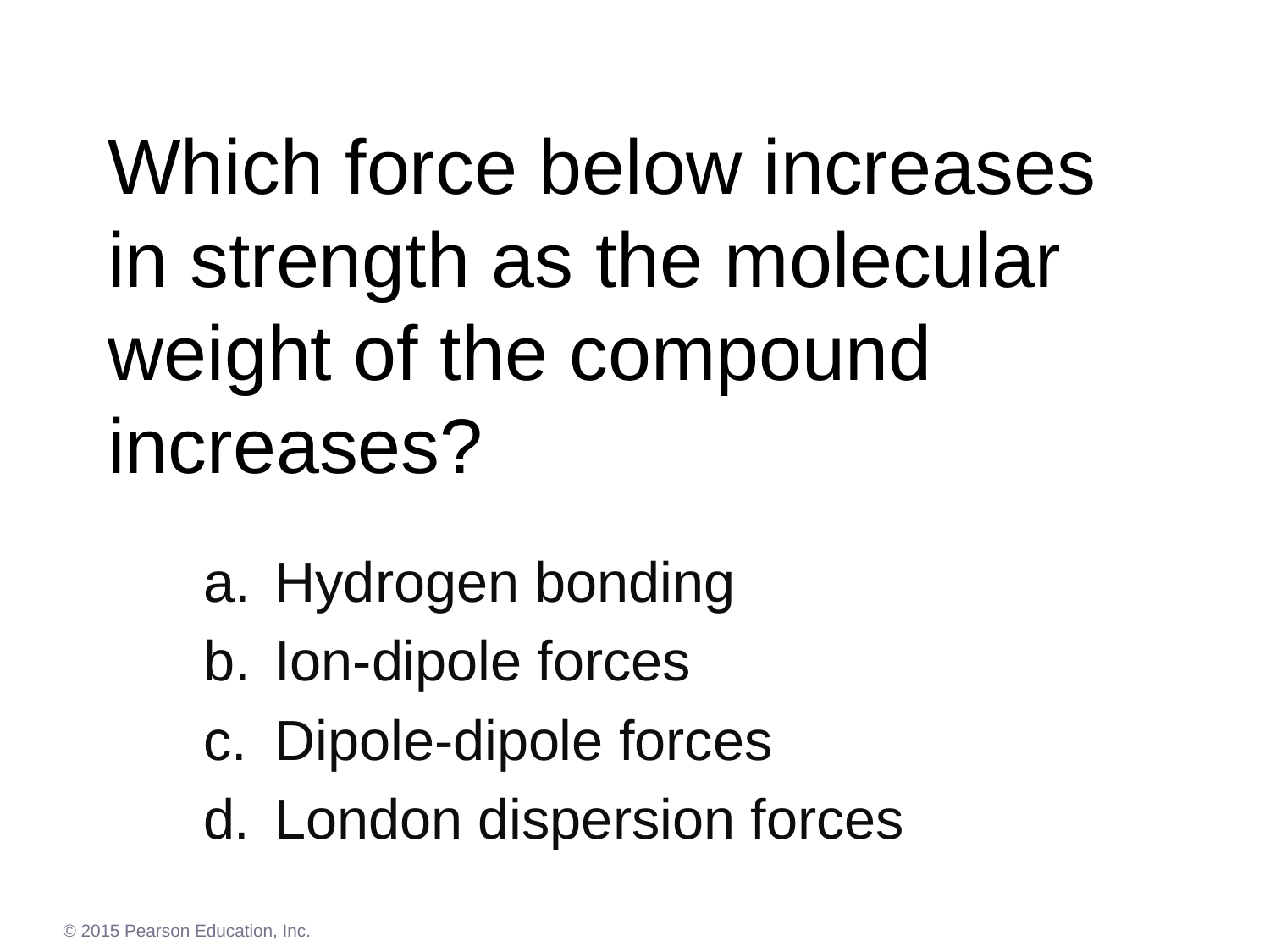

# Which force below increases in strength as the molecular weight of the compound increases?
Hydrogen bonding
Ion-dipole forces
Dipole-dipole forces
d.	London dispersion forces